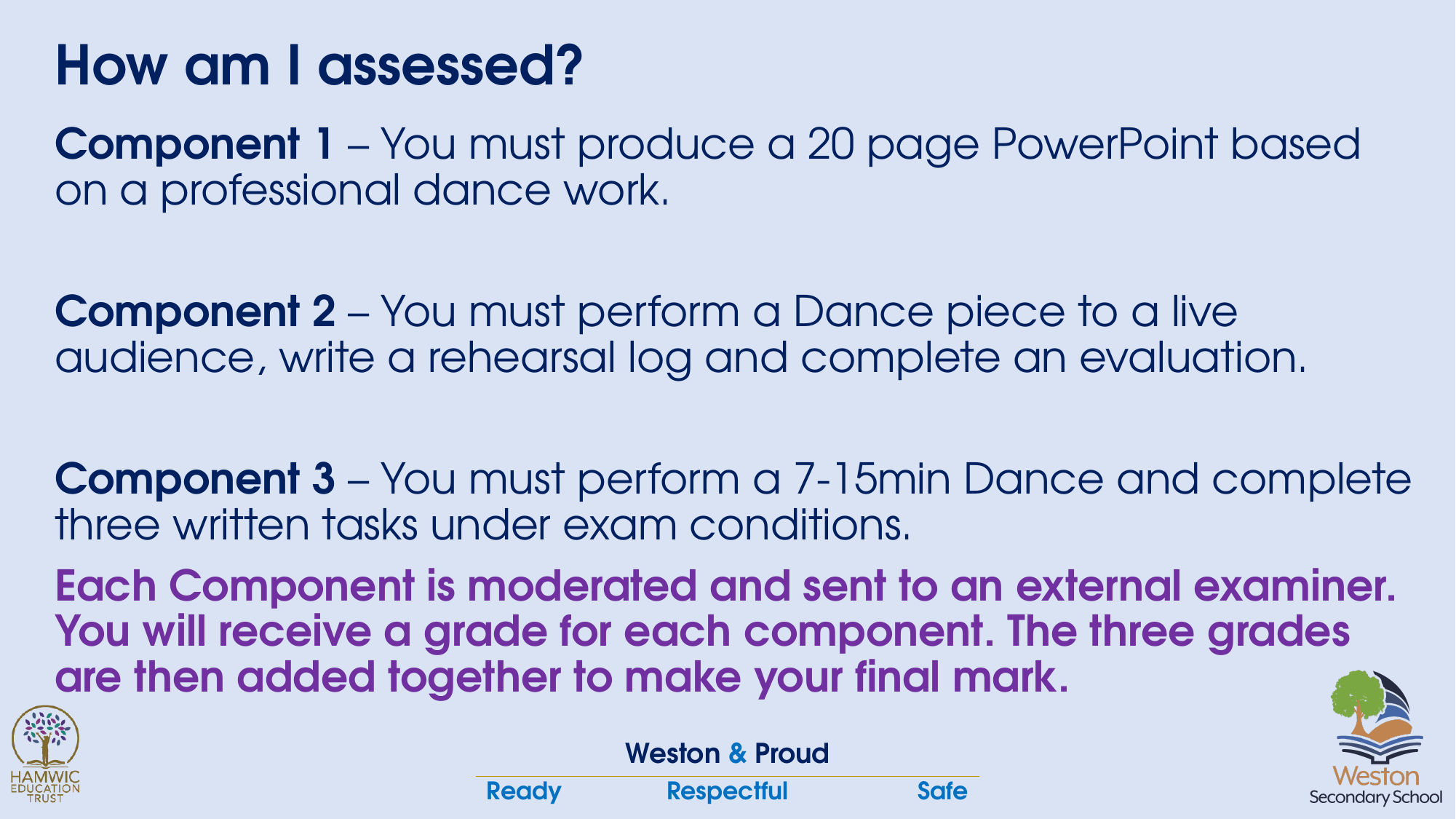

# How am I assessed?
Component 1 – You must produce a 20 page PowerPoint based on a professional dance work.

Component 2 – You must perform a Dance piece to a live audience, write a rehearsal log and complete an evaluation.

Component 3 – You must perform a 7-15min Dance and complete three written tasks under exam conditions.
Each Component is moderated and sent to an external examiner. You will receive a grade for each component. The three grades are then added together to make your final mark.